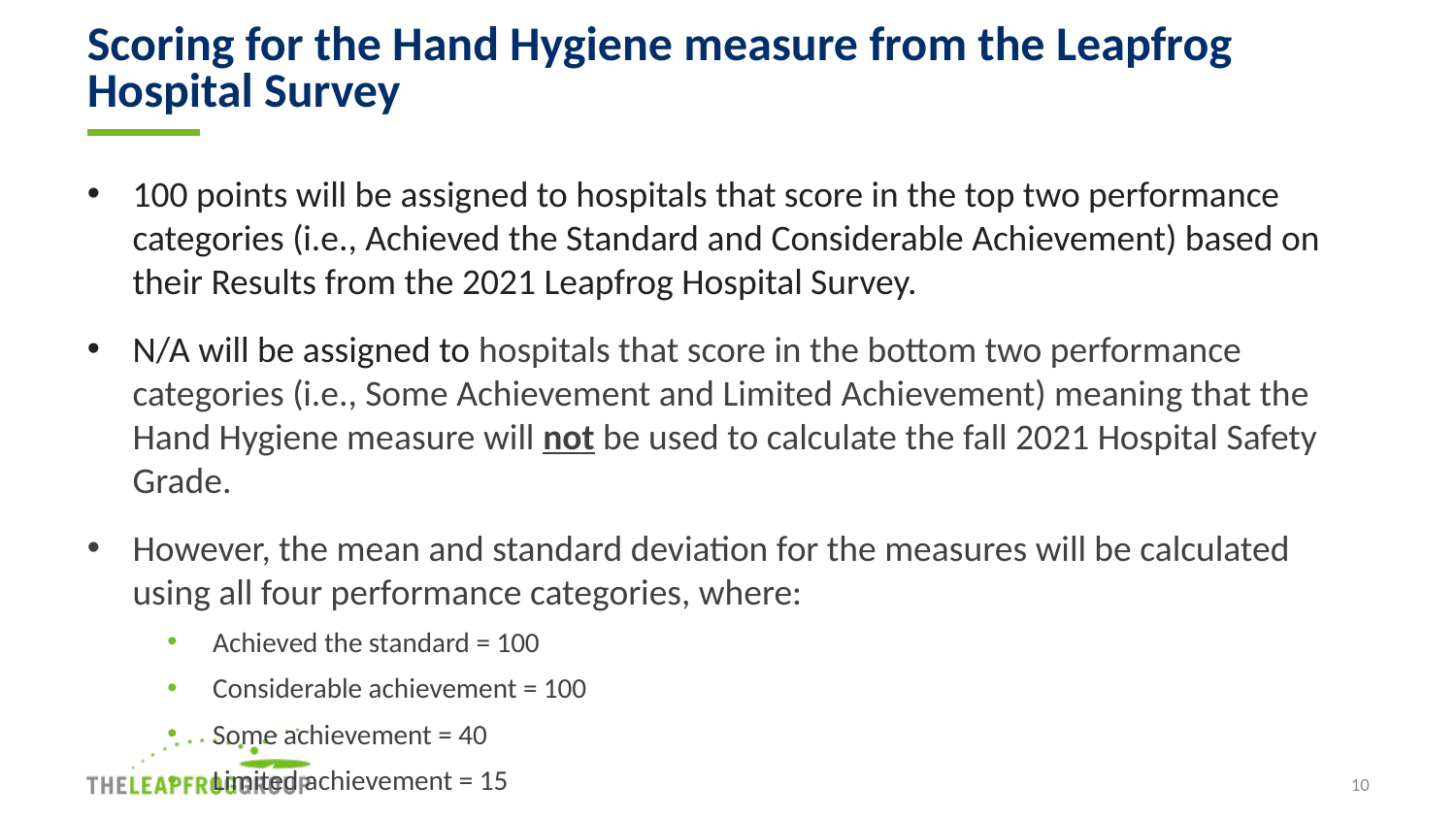

# Scoring for the Hand Hygiene measure from the Leapfrog Hospital Survey
100 points will be assigned to hospitals that score in the top two performance categories (i.e., Achieved the Standard and Considerable Achievement) based on their Results from the 2021 Leapfrog Hospital Survey.
N/A will be assigned to hospitals that score in the bottom two performance categories (i.e., Some Achievement and Limited Achievement) meaning that the Hand Hygiene measure will not be used to calculate the fall 2021 Hospital Safety Grade.
However, the mean and standard deviation for the measures will be calculated using all four performance categories, where:
Achieved the standard = 100
Considerable achievement = 100
Some achievement = 40
Limited achievement = 15

10